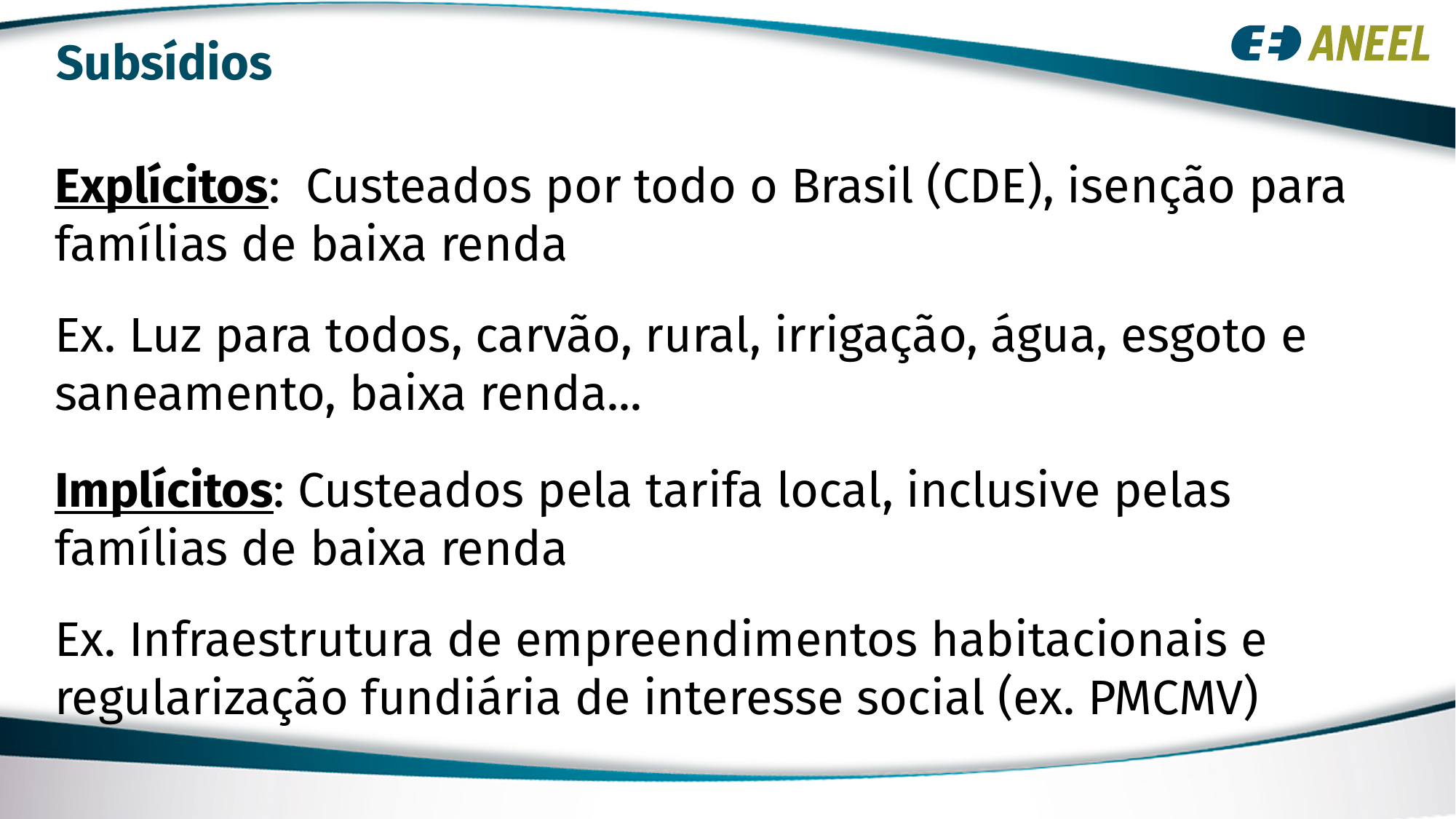

# Subsídios
Explícitos:  Custeados por todo o Brasil (CDE), isenção para famílias de baixa renda

Ex. Luz para todos, carvão, rural, irrigação, água, esgoto e saneamento, baixa renda...
Implícitos: Custeados pela tarifa local, inclusive pelas famílias de baixa renda

Ex. Infraestrutura de empreendimentos habitacionais e regularização fundiária de interesse social (ex. PMCMV)